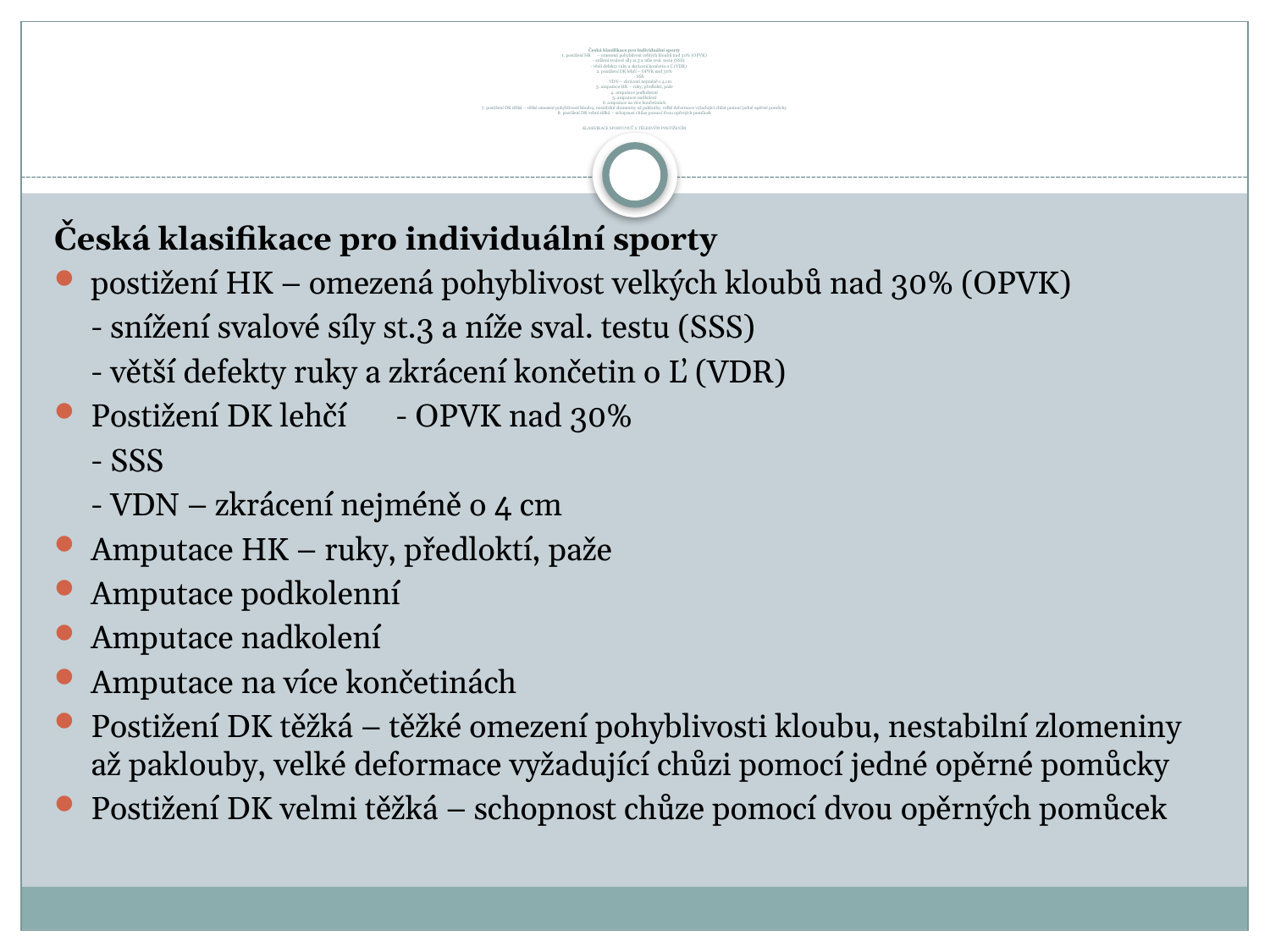

# Česká klasifikace pro individuální sporty 1. postižení HK 	– omezená pohyblivost velkých kloubů nad 30% (OPVK) - snížení svalové síly st.3 a níže sval. testu (SSS) - větší defekty ruky a zkrácení končetin o Ľ (VDR) 2. postižení DK lehčí – OPVK nad 30% - SSS - VDN – zkrácení nejméně o 4 cm 3. amputace HK – ruky, předloktí, paže 4. amputace podkolenní 5. amputace nadkolení 6. amputace na více končetinách 7. postižení DK těžká – těžké omezení pohyblivosti kloubu, nestabilní zlomeniny až paklouby, velké deformace vyžadující chůzi pomocí jedné opěrné pomůcky 8. postižení DK velmi těžká – schopnost chůze pomocí dvou opěrných pomůcek KLASIFIKACE SPORTOVCŮ S TĚLESNÝM POSTIŽENÍM
Česká klasifikace pro individuální sporty
postižení HK – omezená pohyblivost velkých kloubů nad 30% (OPVK)
			- snížení svalové síly st.3 a níže sval. testu (SSS)
			- větší defekty ruky a zkrácení končetin o Ľ (VDR)
Postižení DK lehčí 	- OPVK nad 30%
				- SSS
				- VDN – zkrácení nejméně o 4 cm
Amputace HK – ruky, předloktí, paže
Amputace podkolenní
Amputace nadkolení
Amputace na více končetinách
Postižení DK těžká – těžké omezení pohyblivosti kloubu, nestabilní zlomeniny až paklouby, velké deformace vyžadující chůzi pomocí jedné opěrné pomůcky
Postižení DK velmi těžká – schopnost chůze pomocí dvou opěrných pomůcek